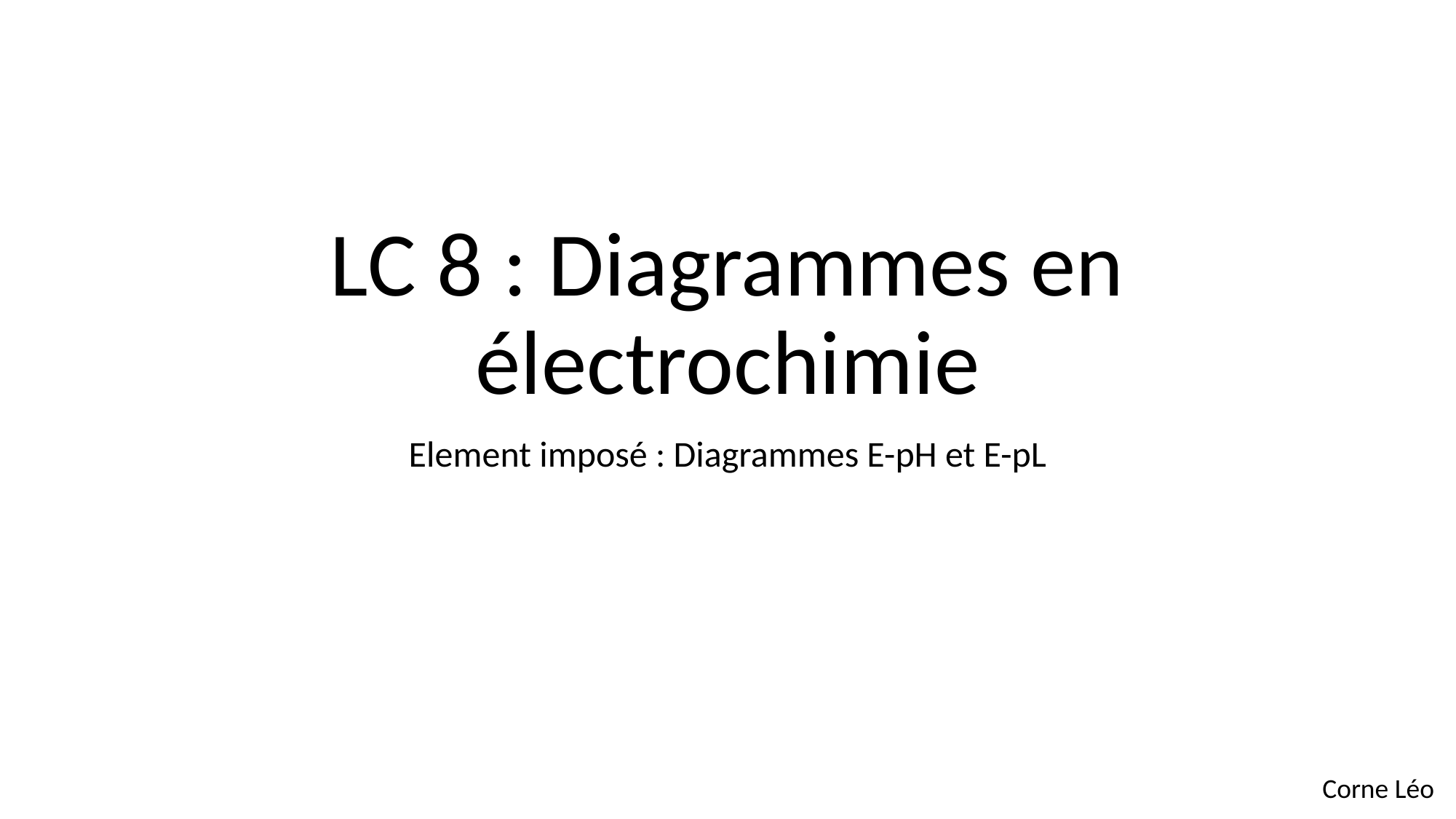

# LC 8 : Diagrammes en électrochimie
Element imposé : Diagrammes E-pH et E-pL
Corne Léo